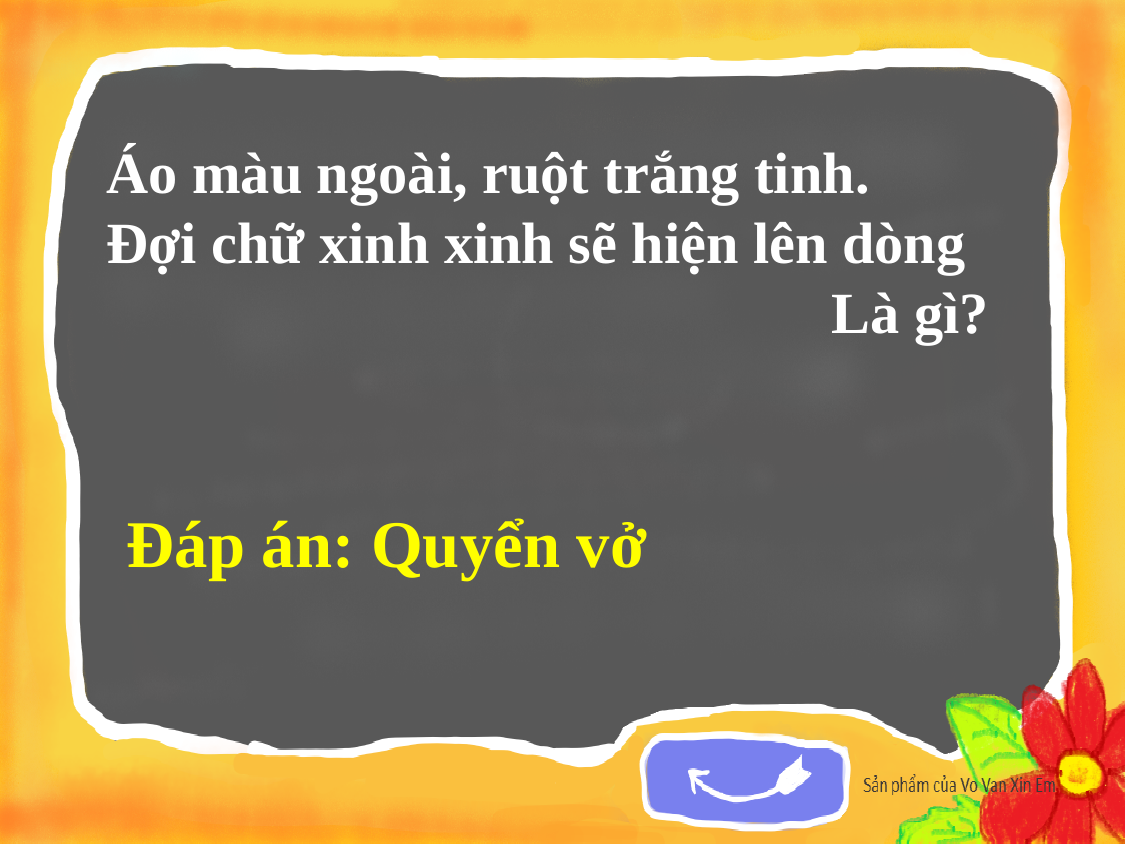

Áo màu ngoài, ruột trắng tinh.
Đợi chữ xinh xinh sẽ hiện lên dòng
                                                  Là gì?
Đáp án: Quyển vở